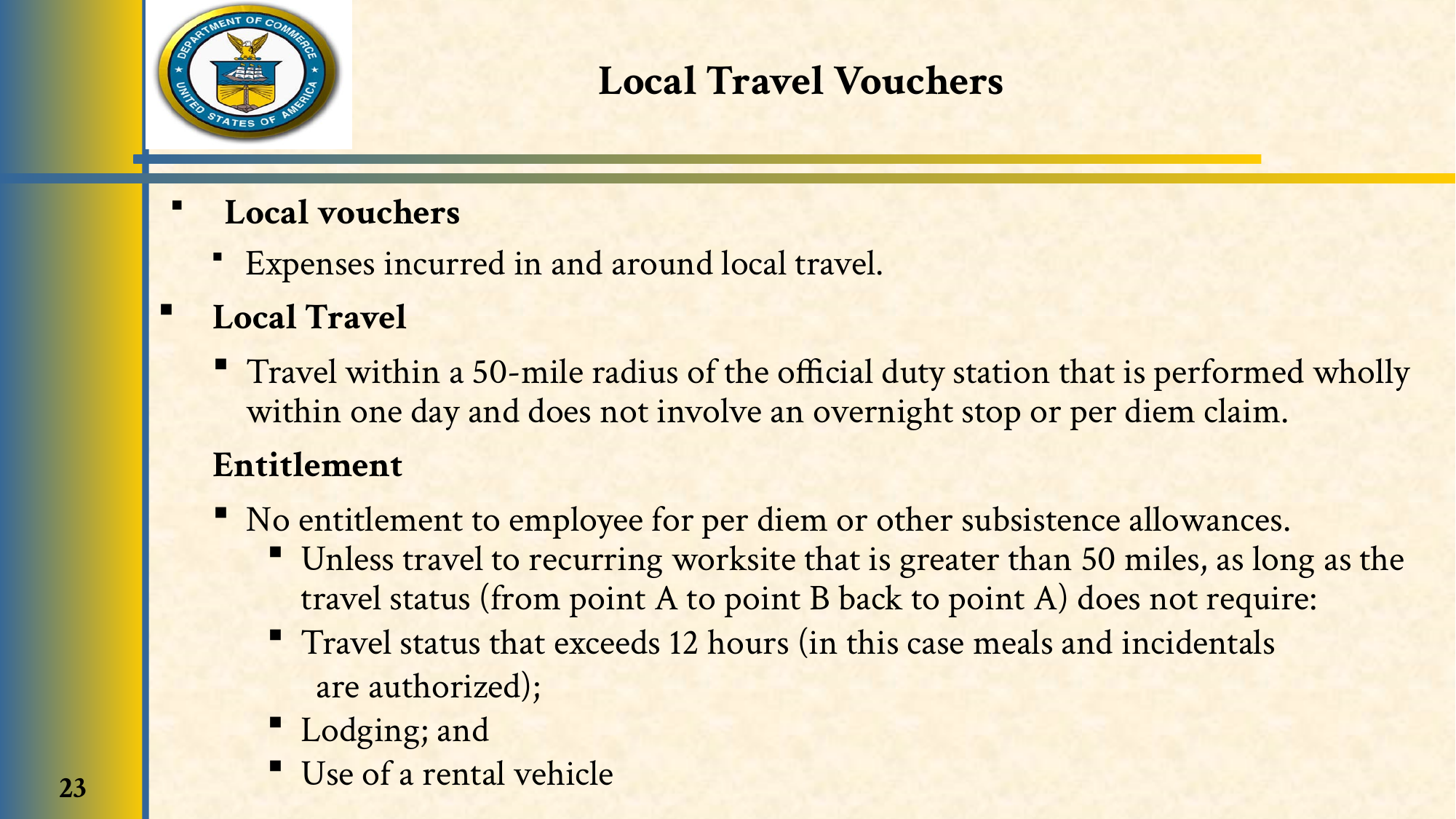

# Local Travel Vouchers
Local vouchers
Expenses incurred in and around local travel.
Local Travel
Travel within a 50-mile radius of the official duty station that is performed wholly within one day and does not involve an overnight stop or per diem claim.
Entitlement
No entitlement to employee for per diem or other subsistence allowances.
Unless travel to recurring worksite that is greater than 50 miles, as long as the travel status (from point A to point B back to point A) does not require:
Travel status that exceeds 12 hours (in this case meals and incidentals
      are authorized);
Lodging; and
Use of a rental vehicle
23